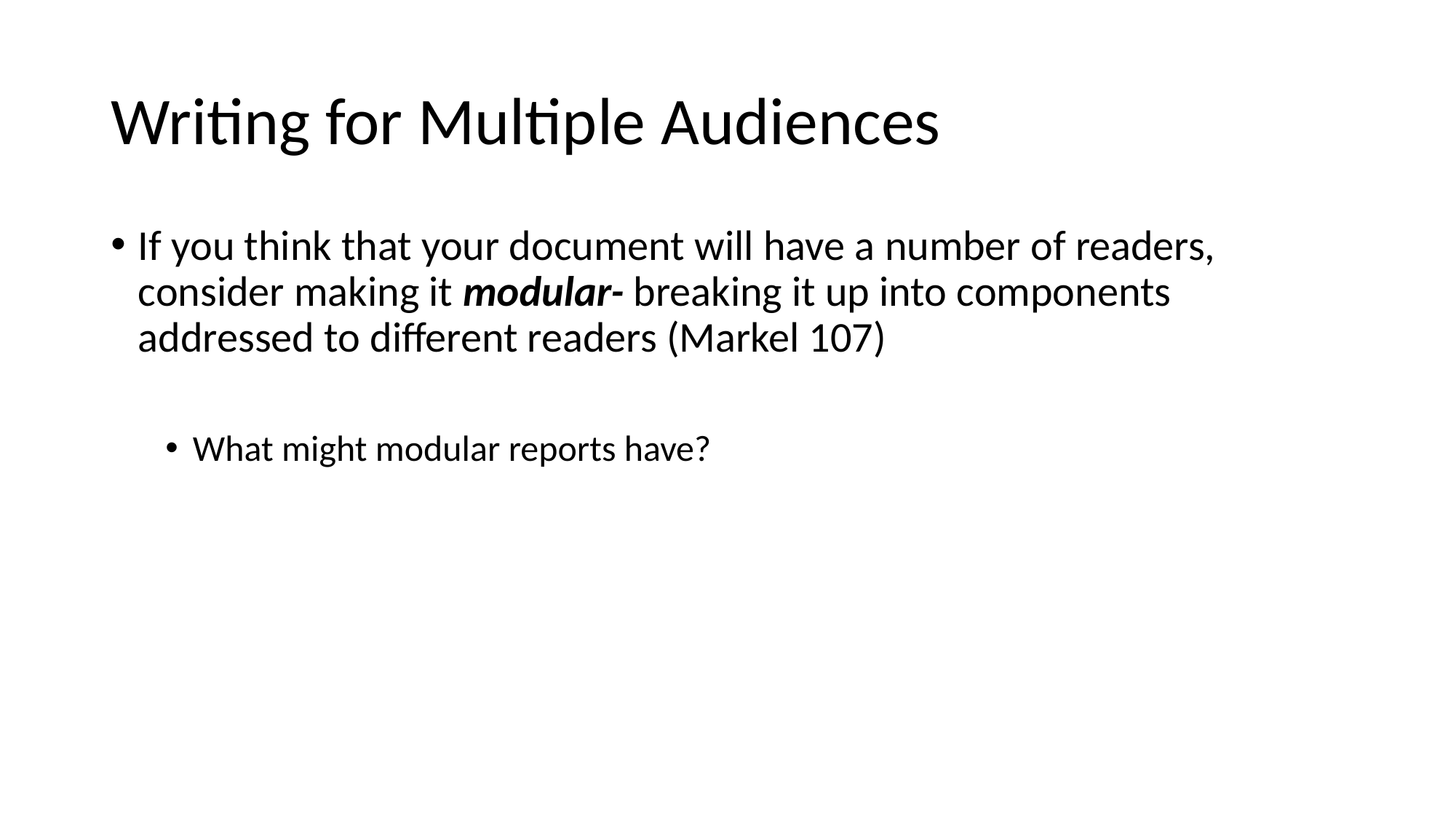

# Writing for Multiple Audiences
If you think that your document will have a number of readers, consider making it modular- breaking it up into components addressed to different readers (Markel 107)

What might modular reports have?